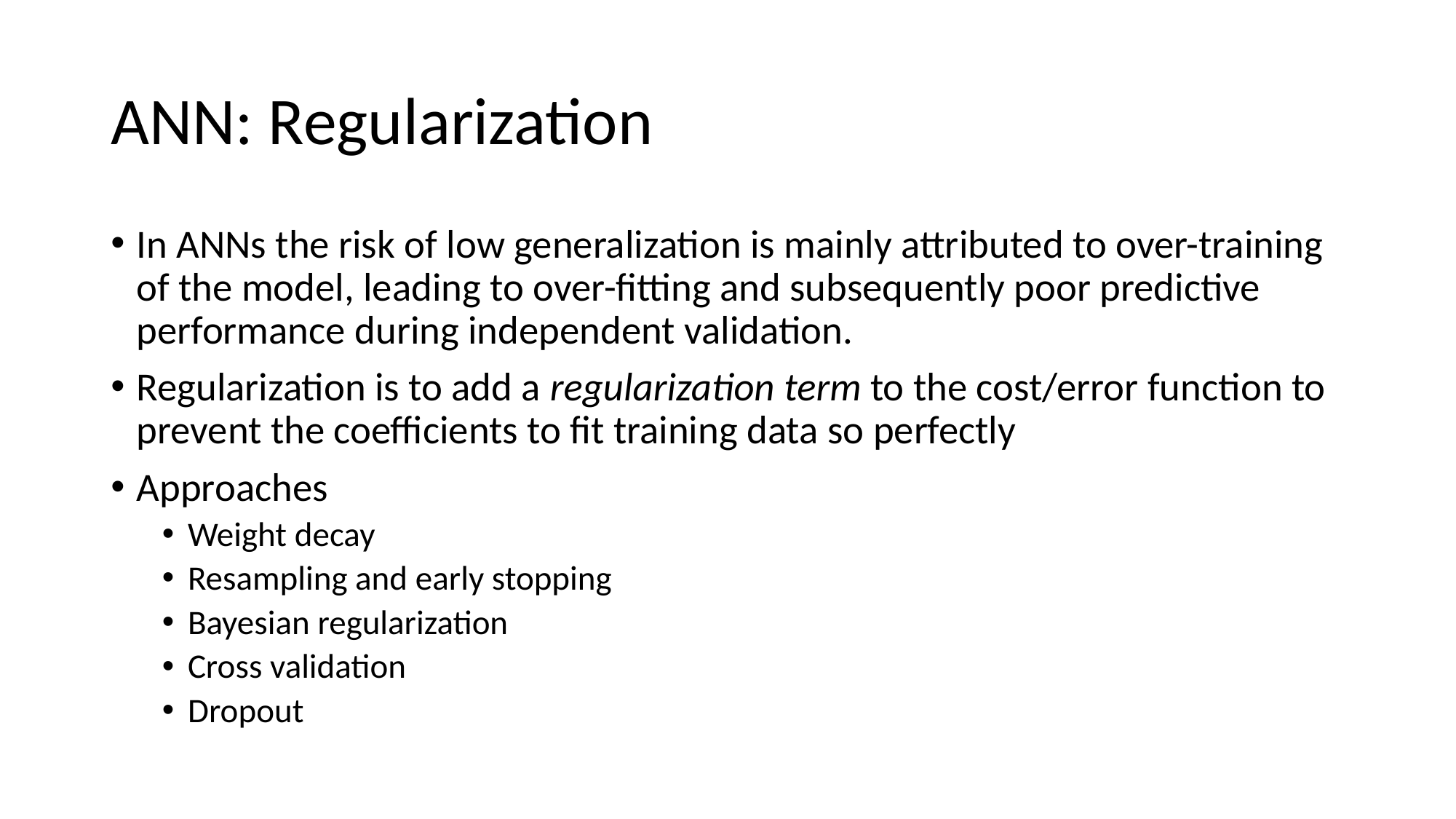

# ANN: Regularization
In ANNs the risk of low generalization is mainly attributed to over-training of the model, leading to over-fitting and subsequently poor predictive performance during independent validation.
Regularization is to add a regularization term to the cost/error function to prevent the coefficients to fit training data so perfectly
Approaches
Weight decay
Resampling and early stopping
Bayesian regularization
Cross validation
Dropout